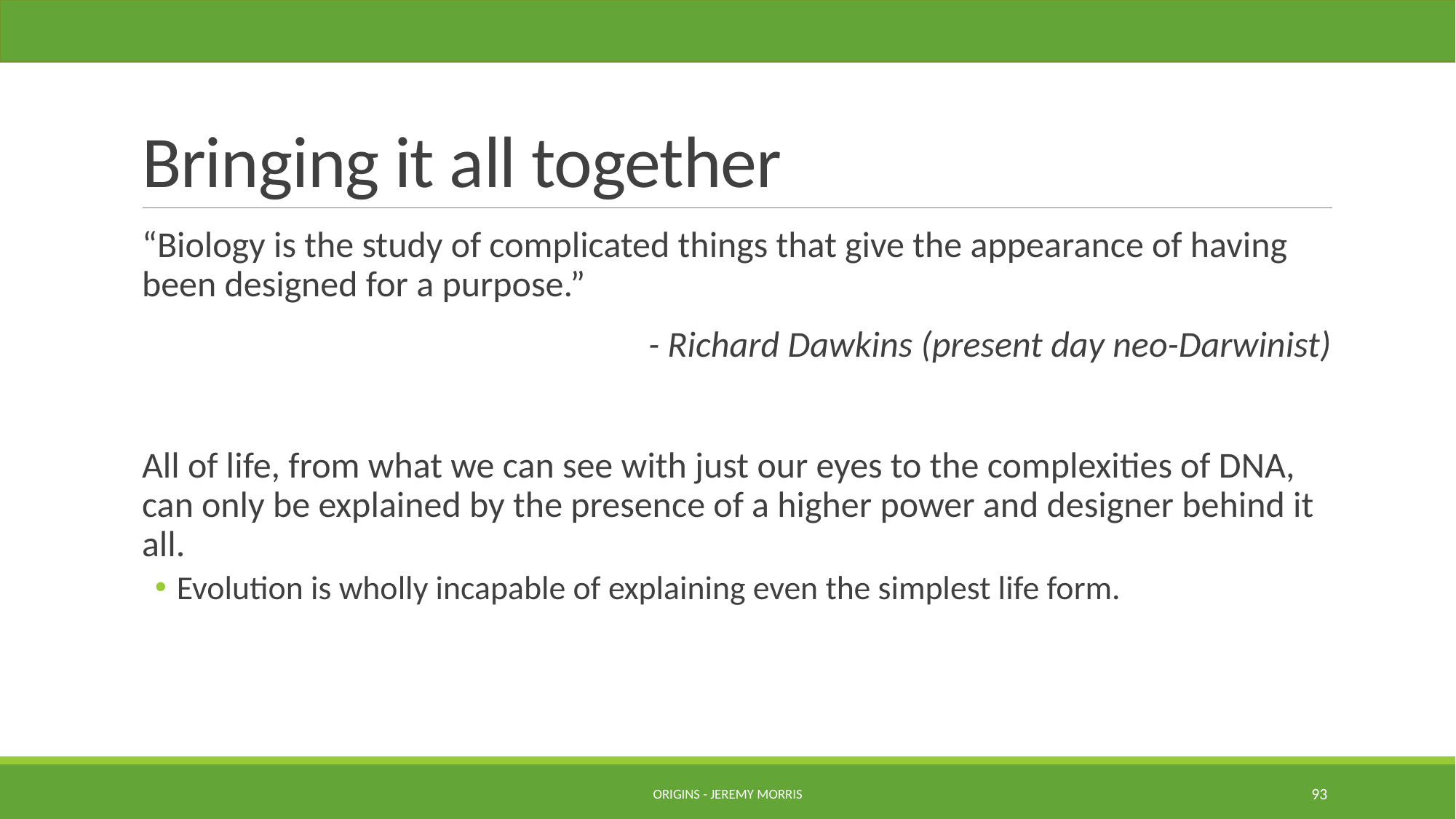

# Bringing it all together
“Biology is the study of complicated things that give the appearance of having been designed for a purpose.”
- Richard Dawkins (present day neo-Darwinist)

All of life, from what we can see with just our eyes to the complexities of DNA, can only be explained by the presence of a higher power and designer behind it all.
Evolution is wholly incapable of explaining even the simplest life form.
Origins - Jeremy Morris
93